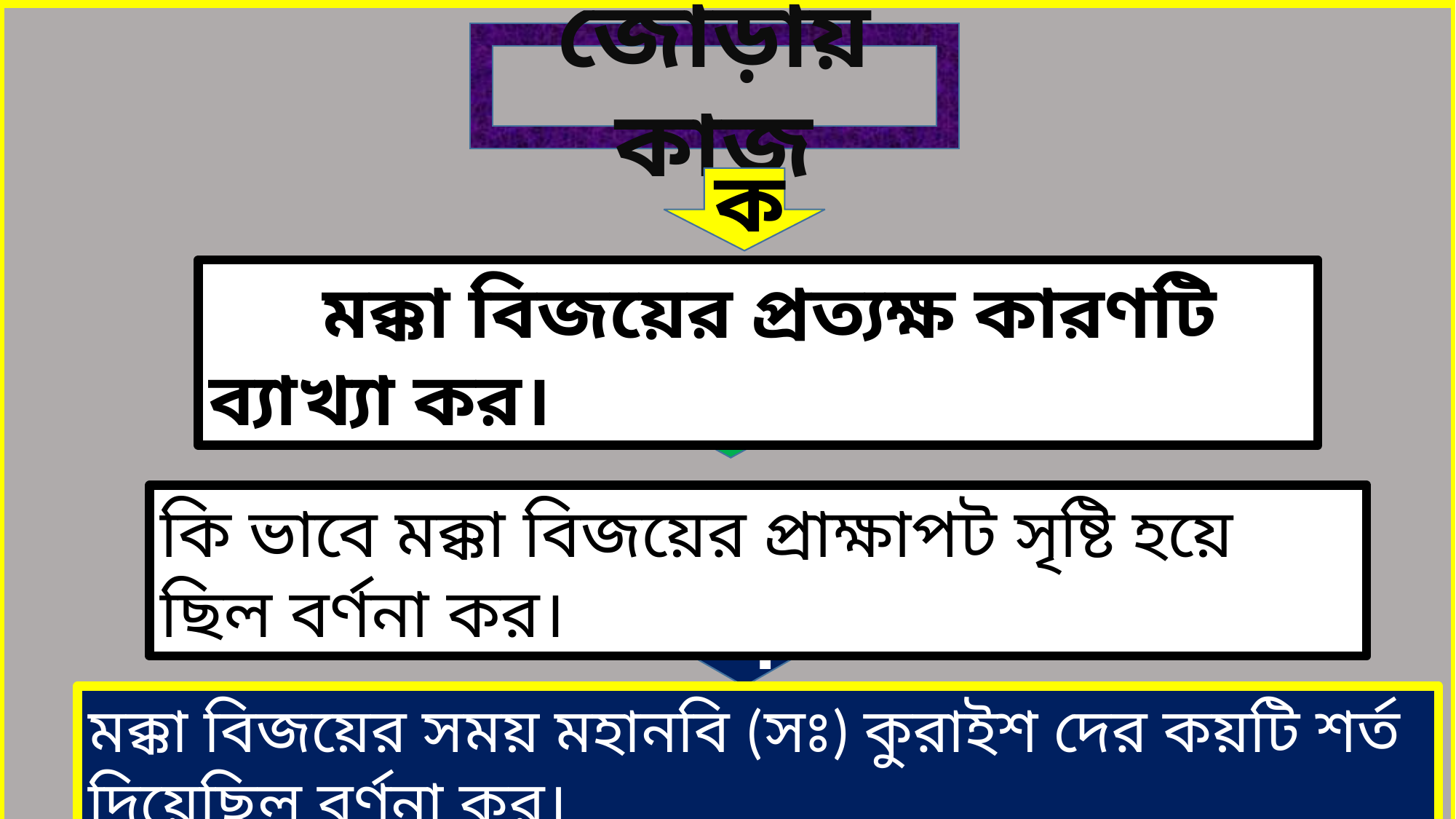

জোড়ায় কাজ
ক
      মক্কা বিজয়ের প্রত্যক্ষ কারণটি ব্যাখ্যা কর।
খ
কি ভাবে মক্কা বিজয়ের প্রাক্ষাপট সৃষ্টি হয়ে ছিল বর্ণনা কর।
গ
মক্কা বিজয়ের সময় মহানবি (সঃ) কুরাইশ দের কয়টি শর্ত দিয়েছিল বর্ণনা কর।